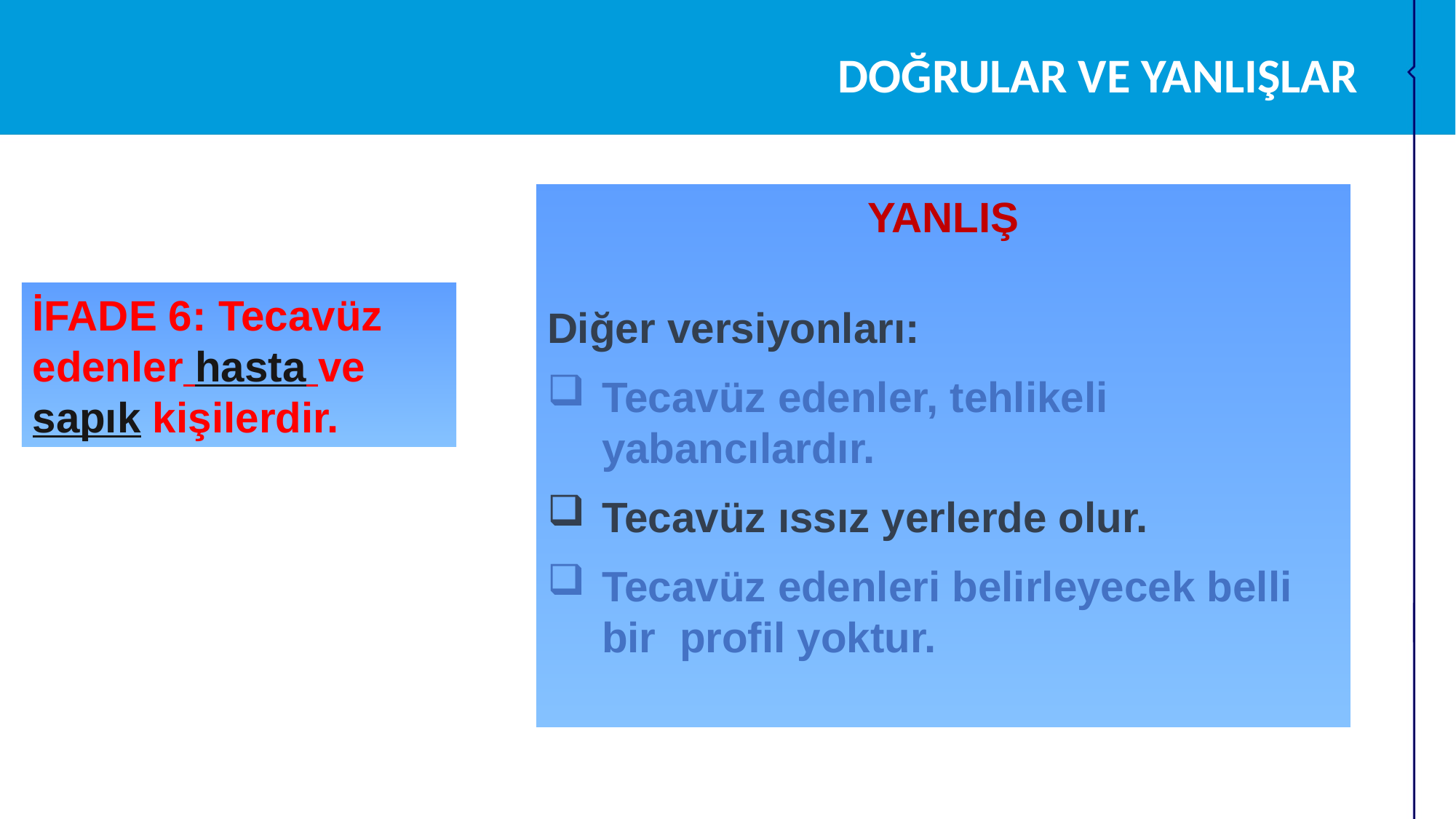

DOĞRULAR VE YANLIŞLAR

YANLIŞ

Diğer versiyonları:
Tecavüz edenler, tehlikeli yabancılardır.
Tecavüz ıssız yerlerde olur.
Tecavüz edenleri belirleyecek belli bir  profil yoktur.

İFADE 6: Tecavüz edenler hasta ve sapık kişilerdir.